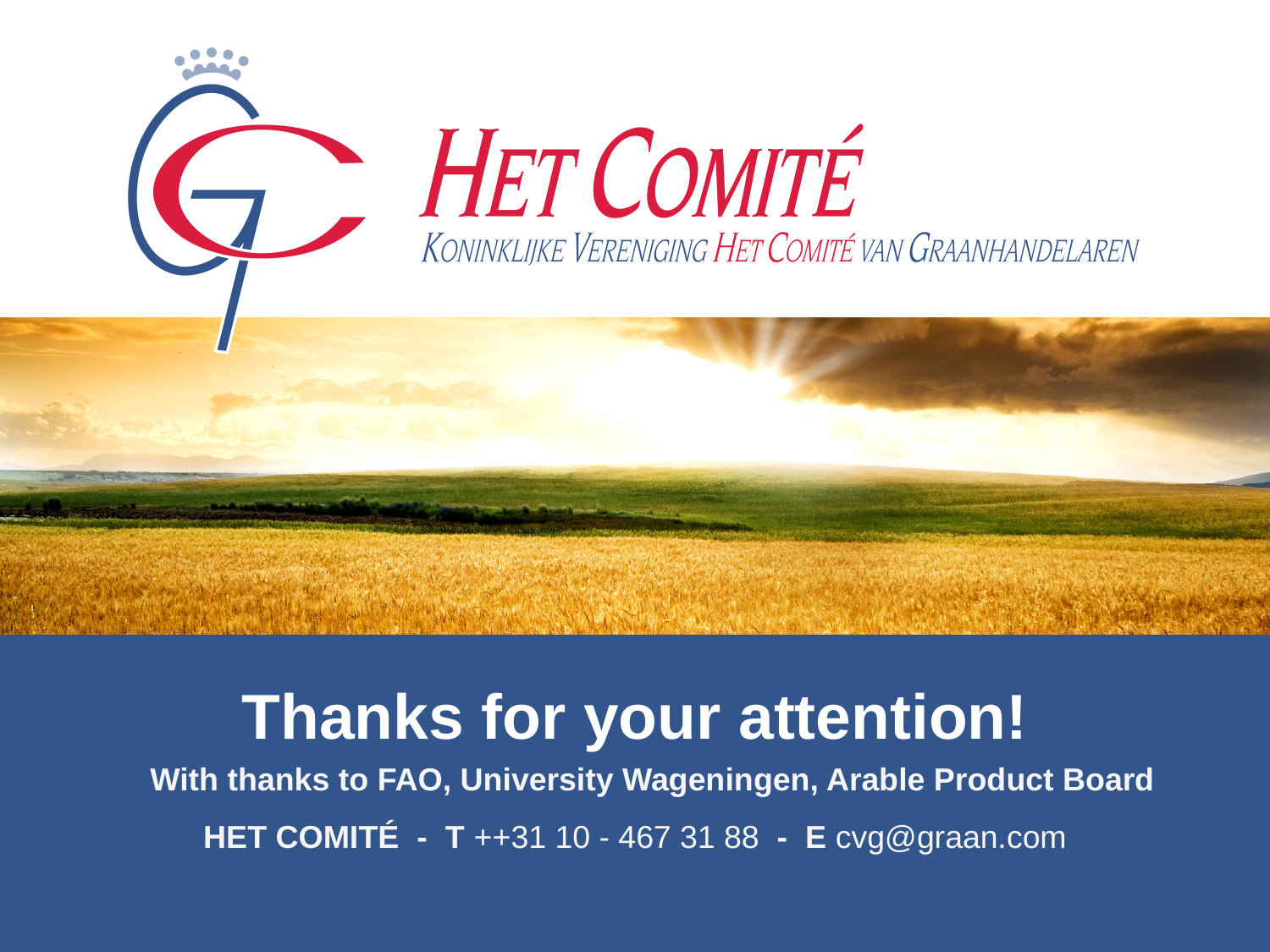

# Thanks for your attention!
With thanks to FAO, University Wageningen, Arable Product Board
HET COMITÉ  -  T ++31 10 - 467 31 88  -  E cvg@graan.com